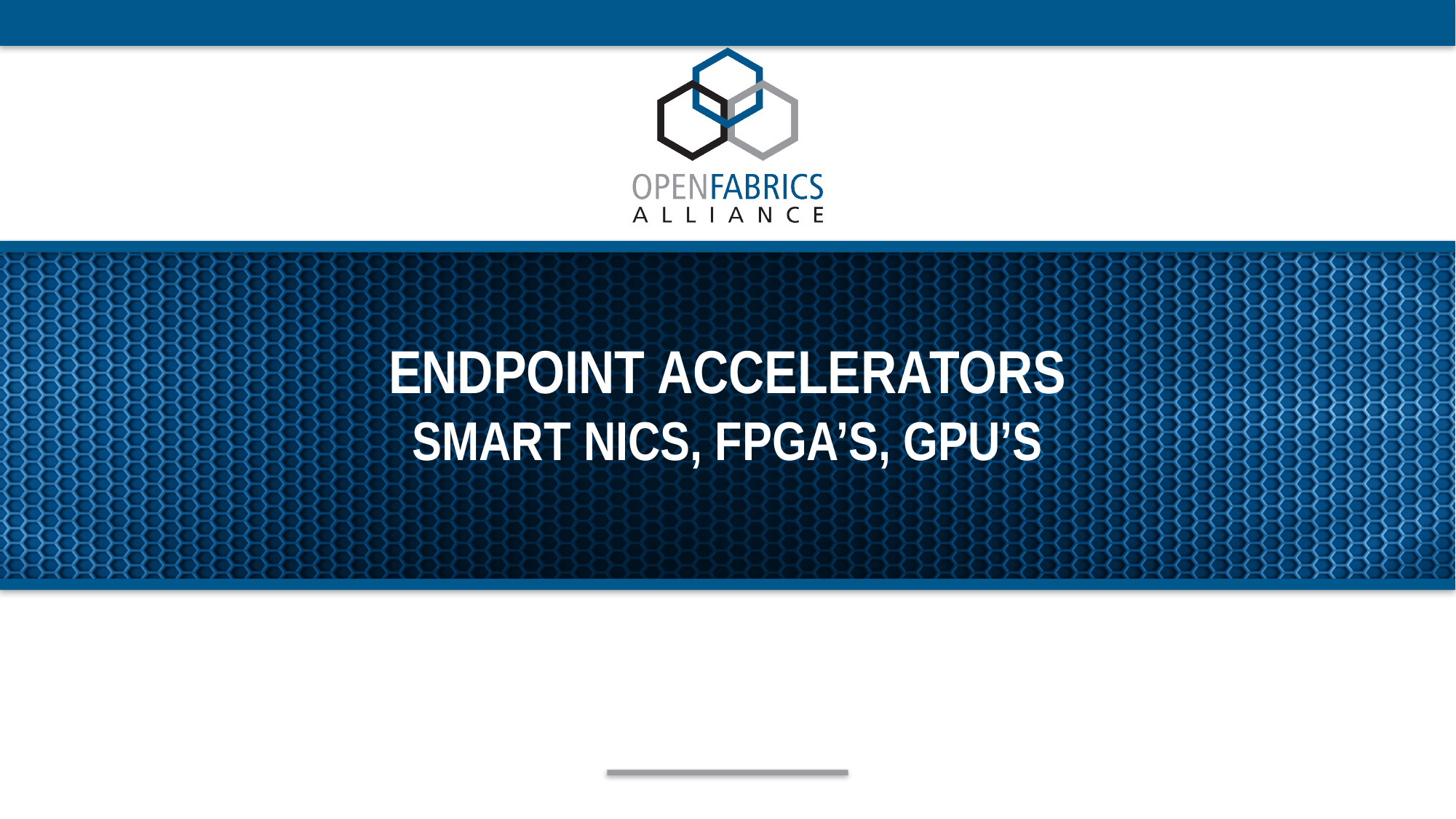

# Endpoint Accelerators Smart NICs, FPGA’s, GPU’s